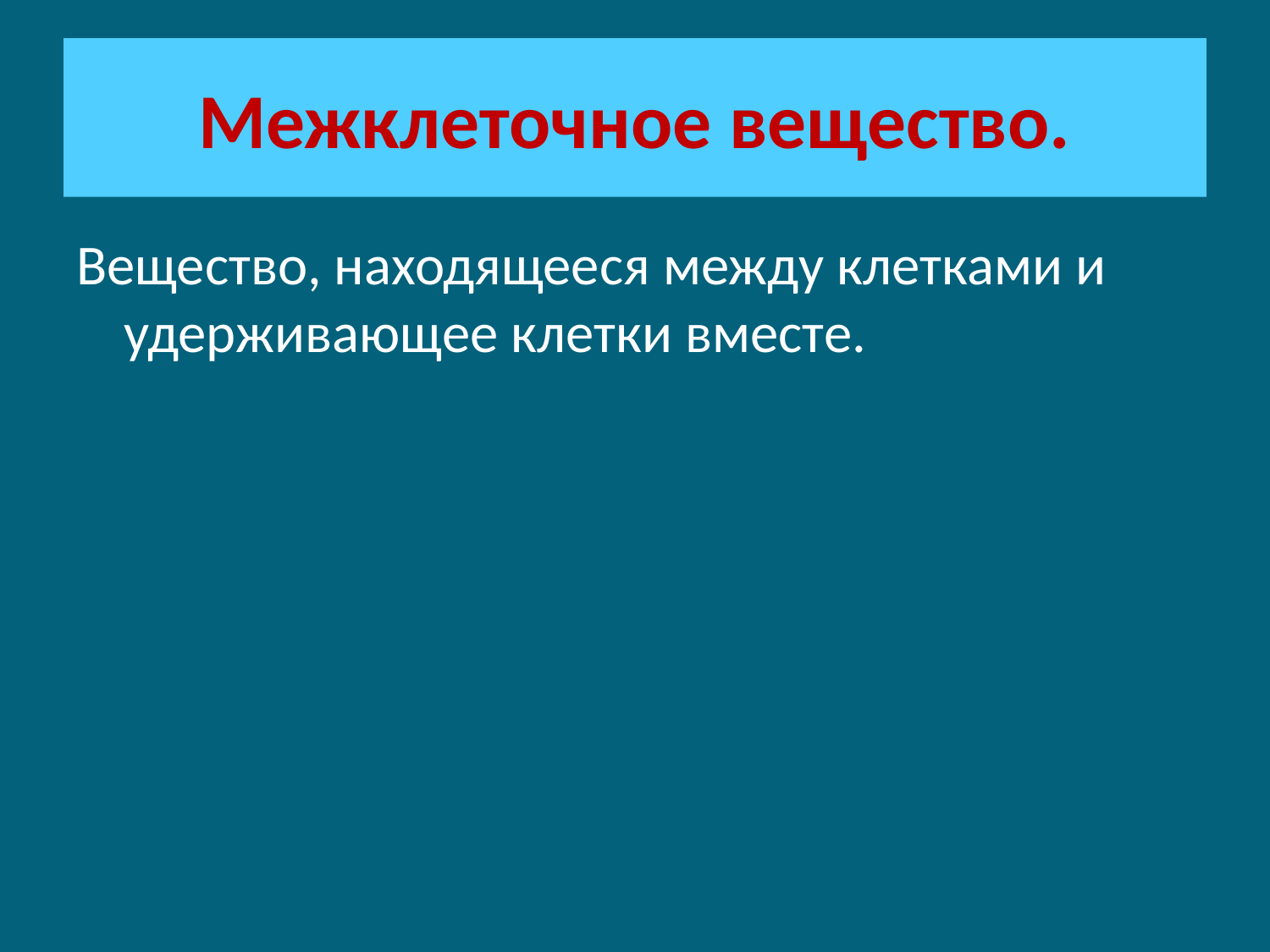

# Межклеточное вещество.
Вещество, находящееся между клетками и удерживающее клетки вместе.